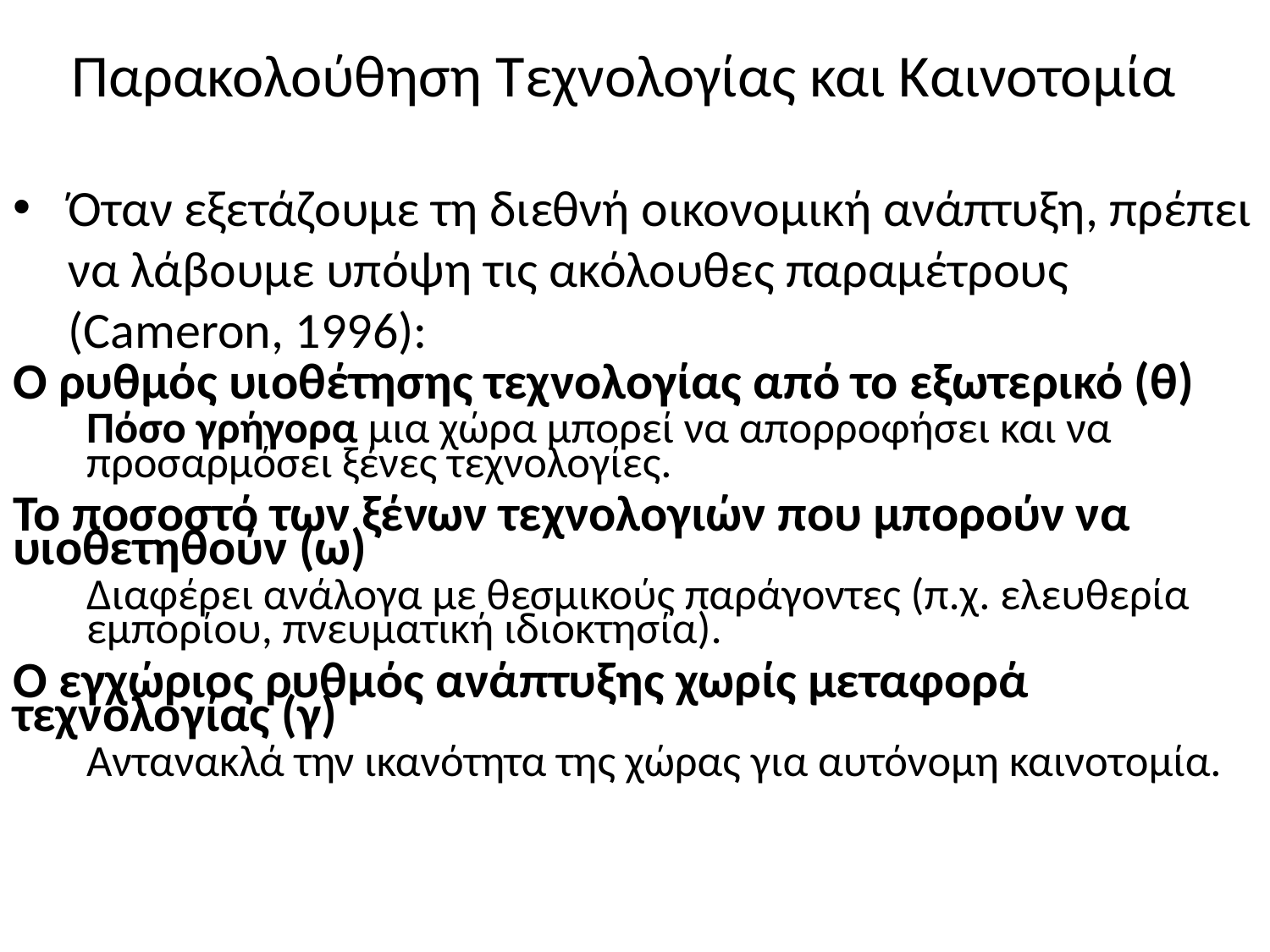

# Παρακολούθηση Τεχνολογίας και Καινοτομία
Όταν εξετάζουμε τη διεθνή οικονομική ανάπτυξη, πρέπει να λάβουμε υπόψη τις ακόλουθες παραμέτρους (Cameron, 1996):
Ο ρυθμός υιοθέτησης τεχνολογίας από το εξωτερικό (θ)
Πόσο γρήγορα μια χώρα μπορεί να απορροφήσει και να προσαρμόσει ξένες τεχνολογίες.
Το ποσοστό των ξένων τεχνολογιών που μπορούν να υιοθετηθούν (ω)
Διαφέρει ανάλογα με θεσμικούς παράγοντες (π.χ. ελευθερία εμπορίου, πνευματική ιδιοκτησία).
Ο εγχώριος ρυθμός ανάπτυξης χωρίς μεταφορά τεχνολογίας (γ)
Αντανακλά την ικανότητα της χώρας για αυτόνομη καινοτομία.